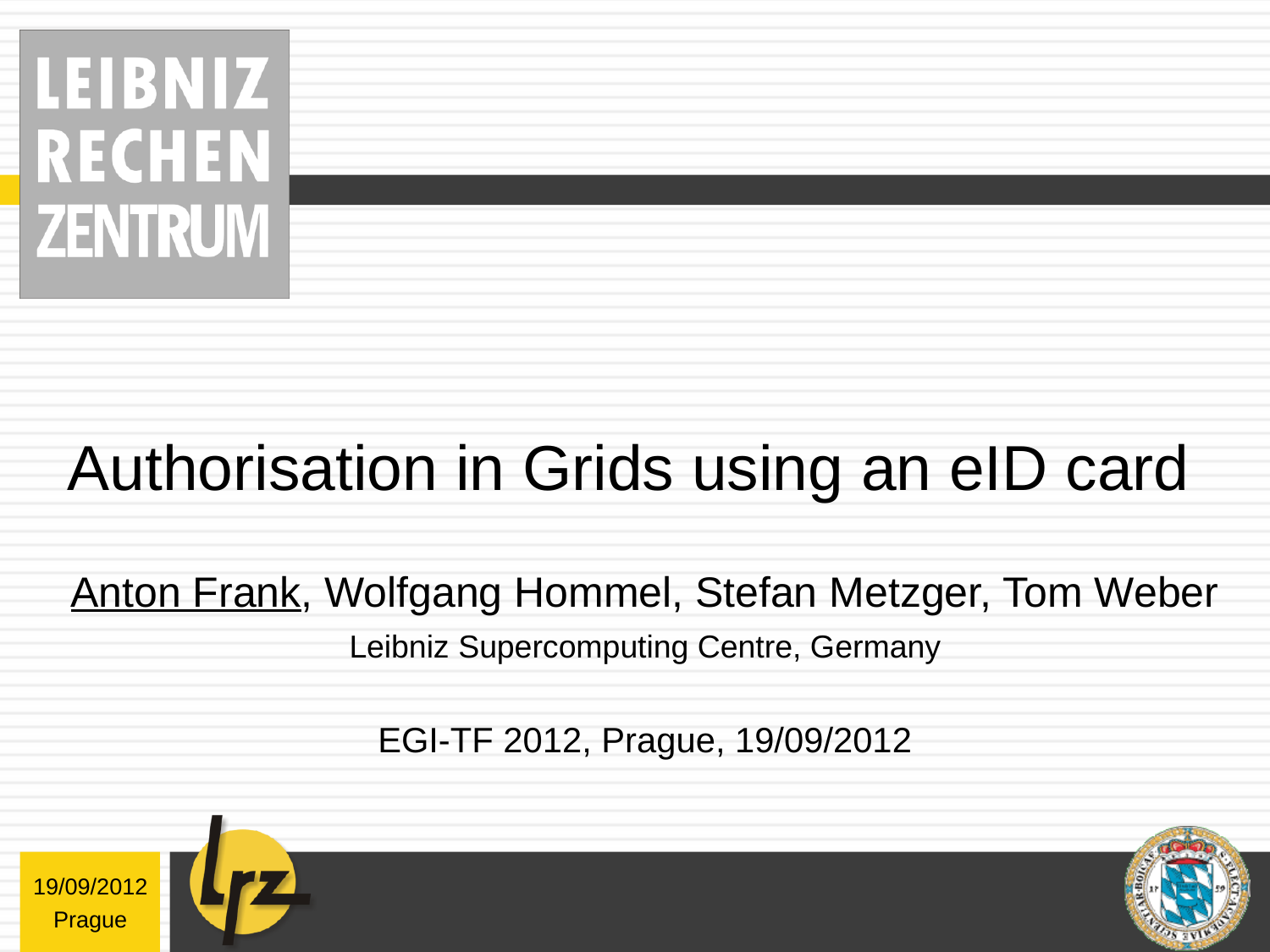

Authorisation in Grids using an eID card
Anton Frank, Wolfgang Hommel, Stefan Metzger, Tom Weber
Leibniz Supercomputing Centre, Germany
EGI-TF 2012, Prague, 19/09/2012
19/09/2012
Prague